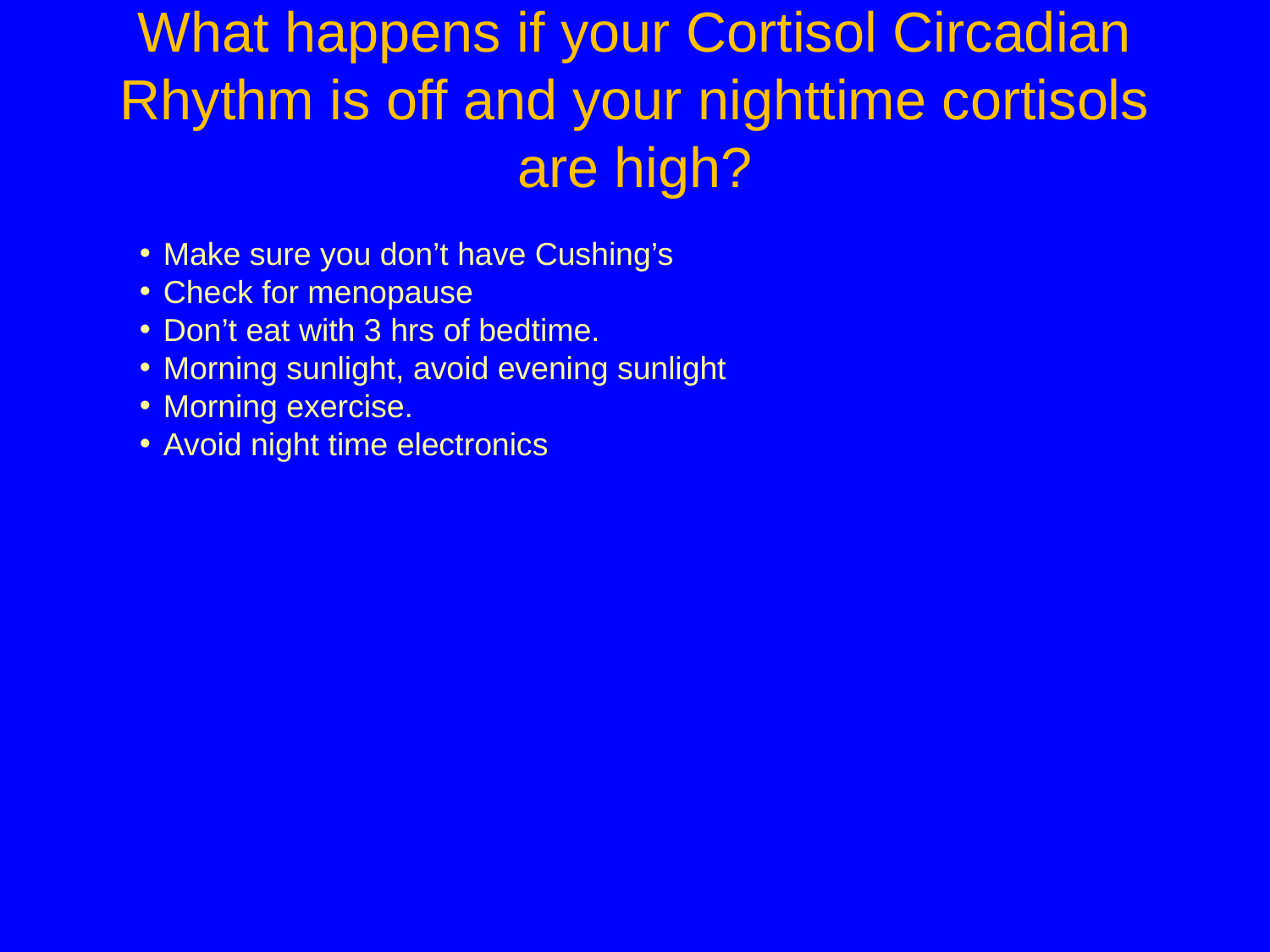

# What happens if your Cortisol Circadian Rhythm is off and your nighttime cortisols are high?

Make sure you don’t have Cushing’s
Check for menopause
Don’t eat with 3 hrs of bedtime.
Morning sunlight, avoid evening sunlight
Morning exercise.
Avoid night time electronics